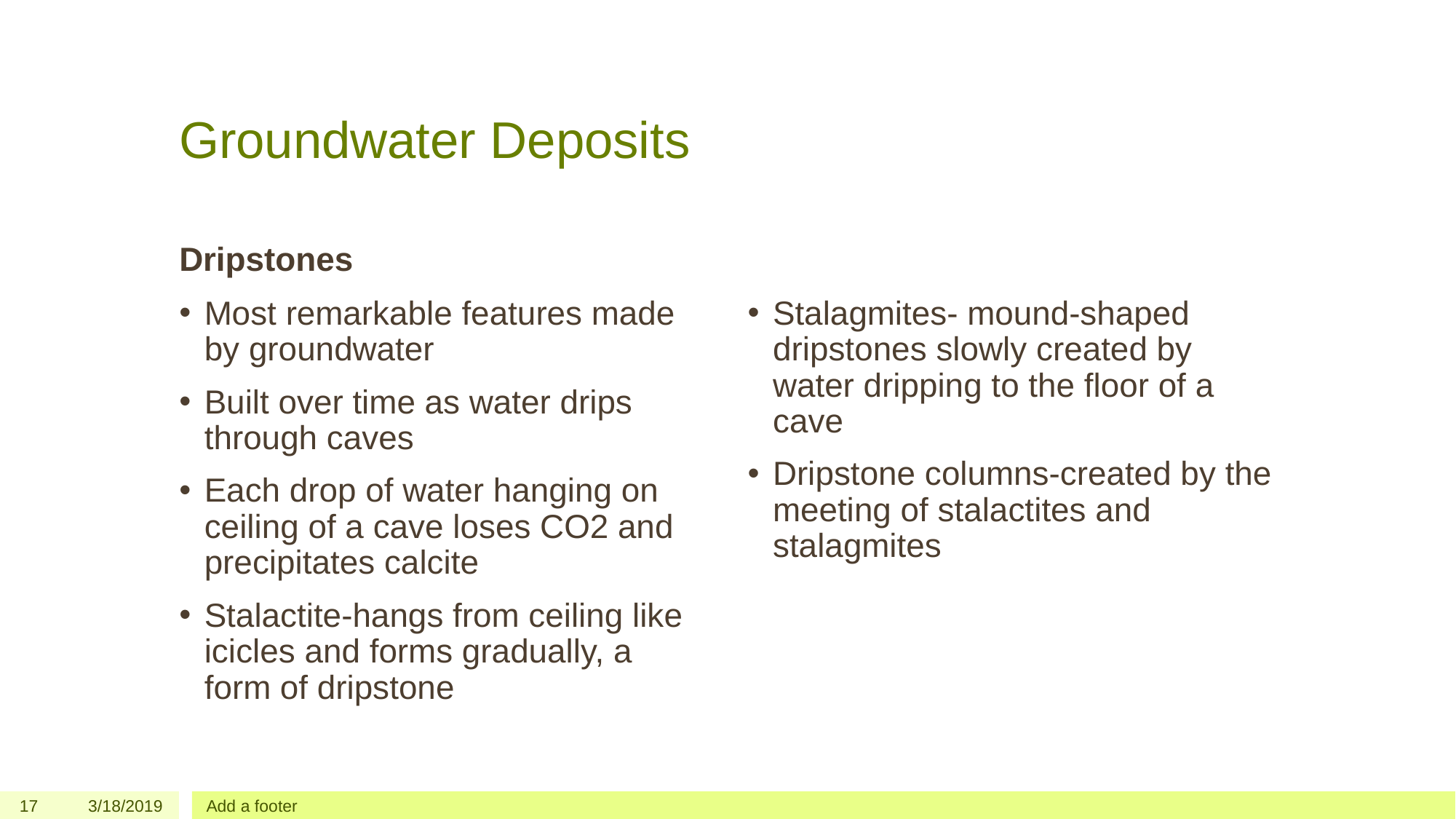

# Groundwater Deposits
Dripstones
Most remarkable features made by groundwater
Built over time as water drips through caves
Each drop of water hanging on ceiling of a cave loses CO2 and precipitates calcite
Stalactite-hangs from ceiling like icicles and forms gradually, a form of dripstone
Stalagmites- mound-shaped dripstones slowly created by water dripping to the floor of a cave
Dripstone columns-created by the meeting of stalactites and stalagmites

17
3/18/2019
Add a footer